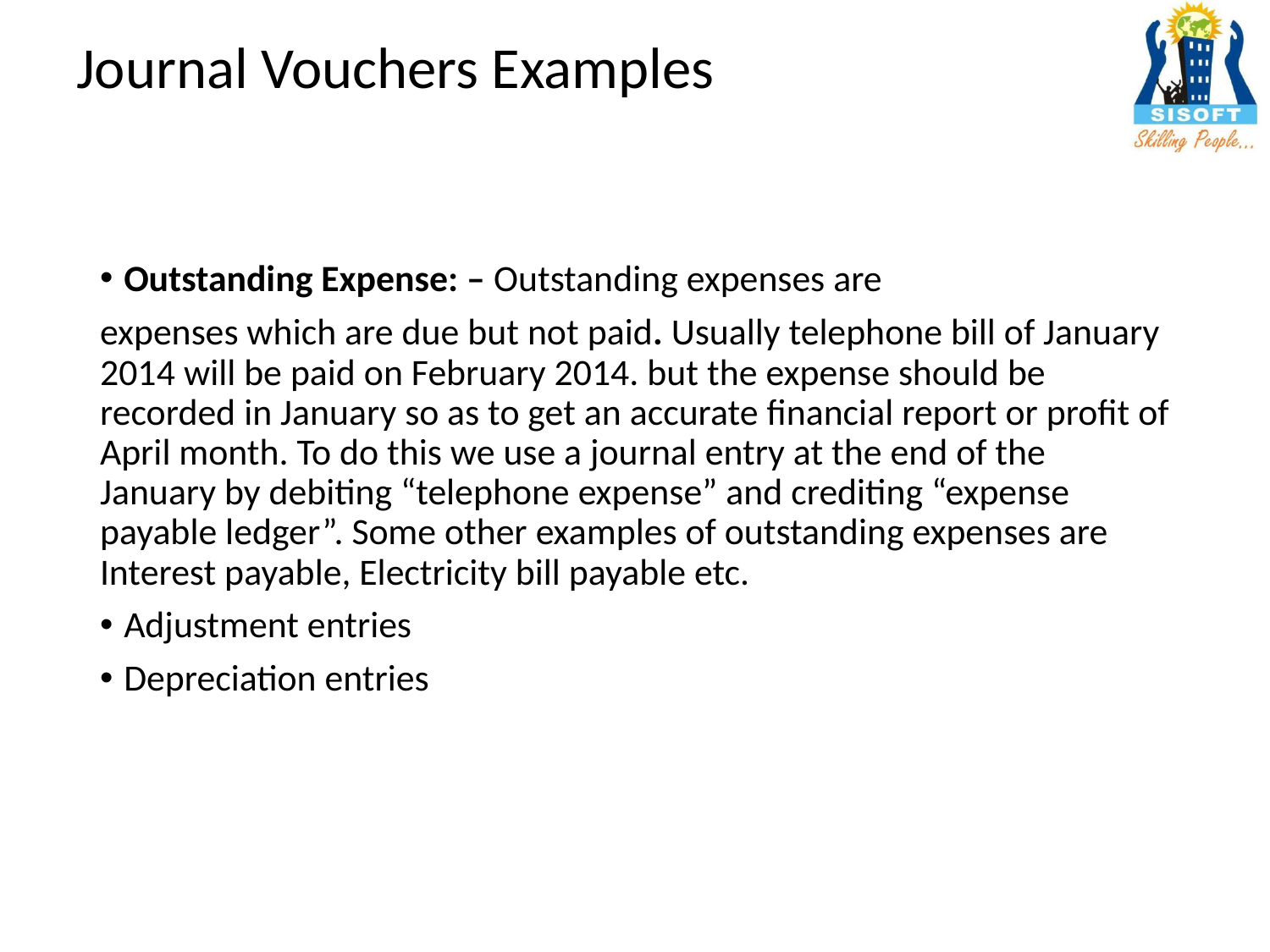

# Journal Vouchers Examples
Outstanding Expense: – Outstanding expenses are
expenses which are due but not paid. Usually telephone bill of January 2014 will be paid on February 2014. but the expense should be recorded in January so as to get an accurate financial report or profit of April month. To do this we use a journal entry at the end of the January by debiting “telephone expense” and crediting “expense payable ledger”. Some other examples of outstanding expenses are Interest payable, Electricity bill payable etc.
Adjustment entries
Depreciation entries